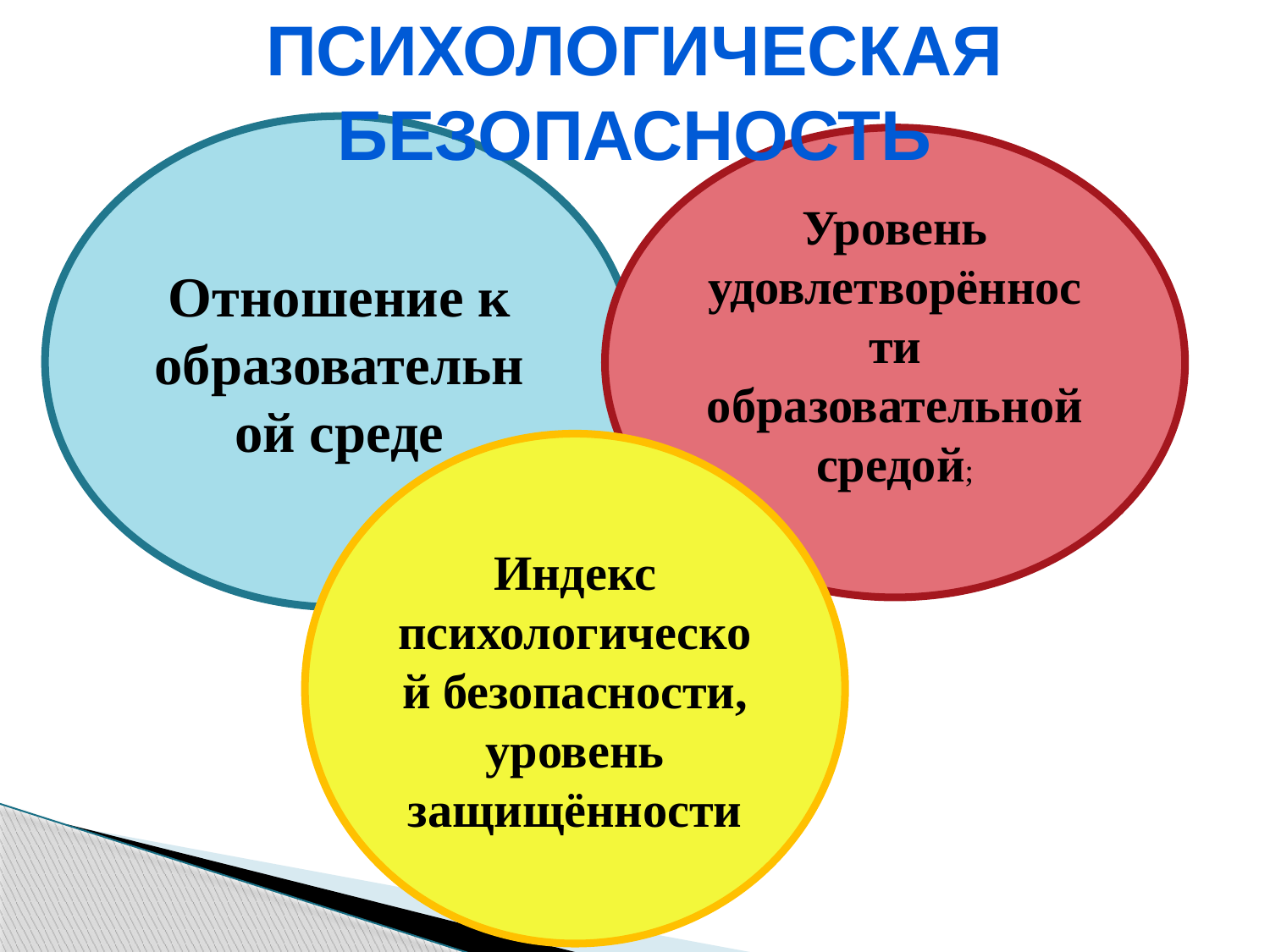

Психологическая безопасность
Отношение к образовательной среде
Уровень удовлетворённости образовательной средой;

Индекс психологической безопасности, уровень защищённости